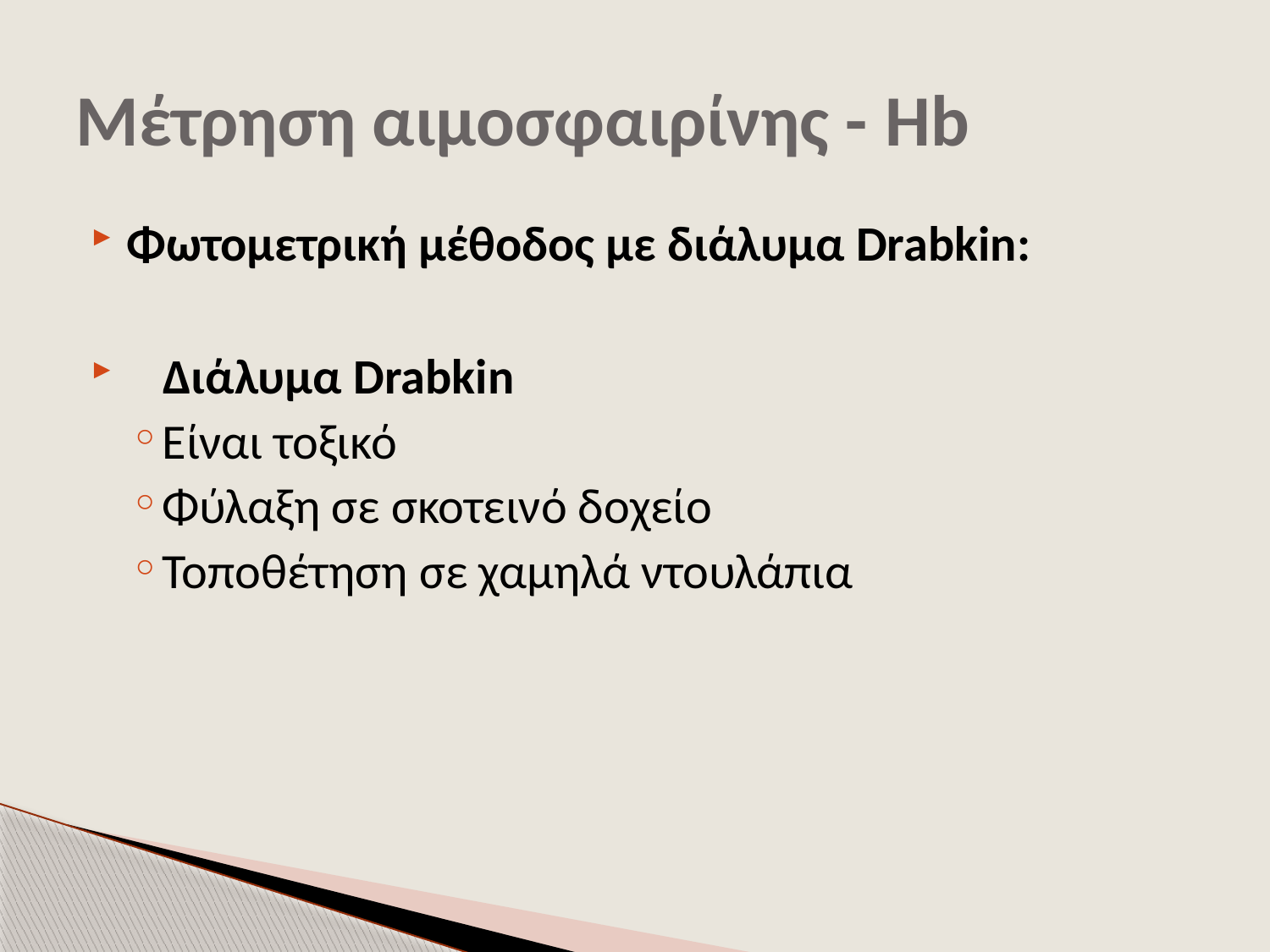

# Μέτρηση αιμοσφαιρίνης - Hb
Φωτομετρική μέθοδος με διάλυμα Drabkin:

Διάλυμα Drabkin
Είναι τοξικό
Φύλαξη σε σκοτεινό δοχείο
Τοποθέτηση σε χαμηλά ντουλάπια